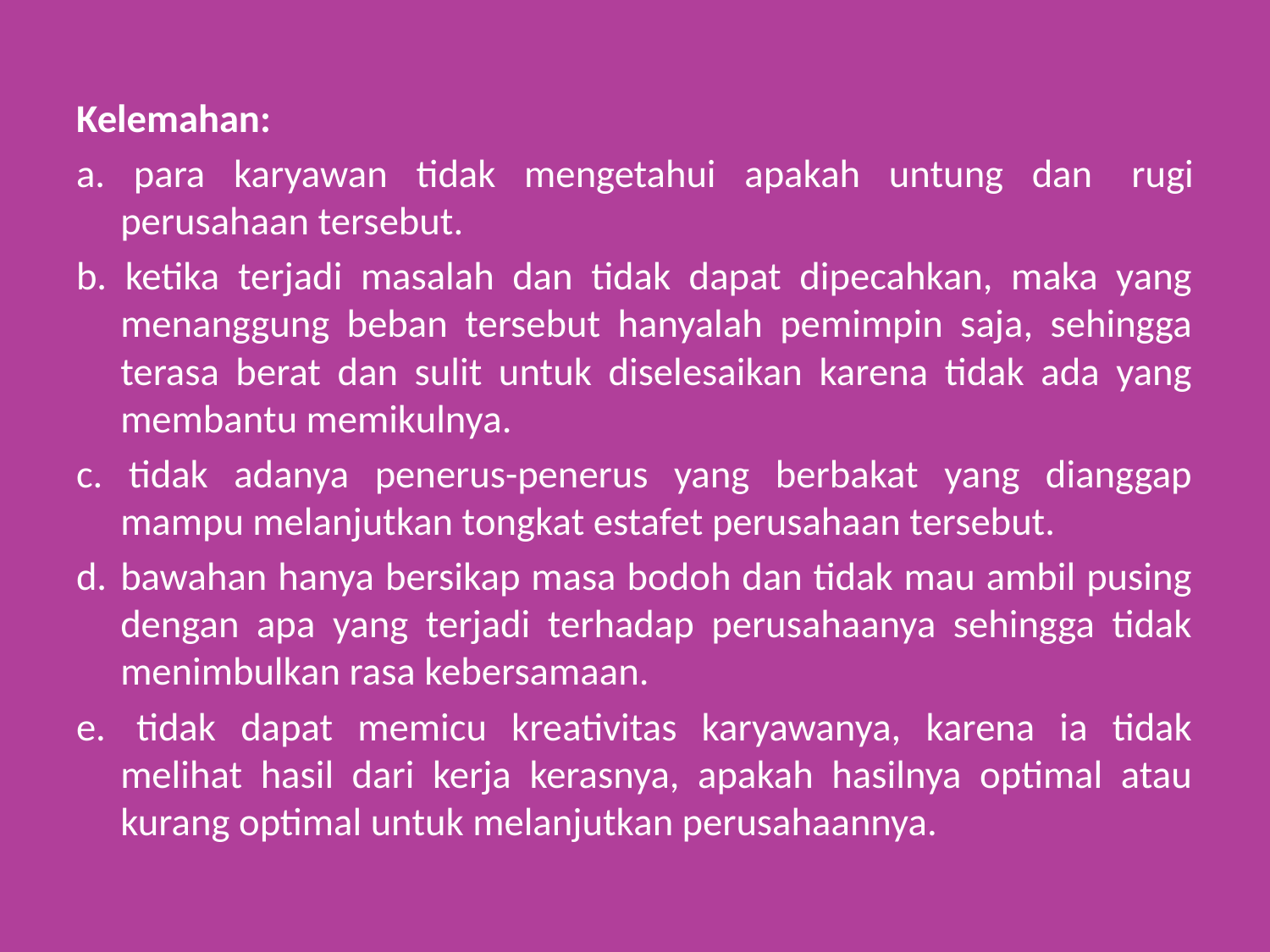

Kelemahan:
a. para karyawan tidak mengetahui apakah untung dan  rugi perusahaan tersebut.
b. ketika terjadi masalah dan tidak dapat dipecahkan, maka yang menanggung beban tersebut hanyalah pemimpin saja, sehingga terasa berat dan sulit untuk diselesaikan karena tidak ada yang membantu memikulnya.
c. tidak adanya penerus-penerus yang berbakat yang dianggap mampu melanjutkan tongkat estafet perusahaan tersebut.
d.	bawahan hanya bersikap masa bodoh dan tidak mau ambil pusing dengan apa yang terjadi terhadap perusahaanya sehingga tidak menimbulkan rasa kebersamaan.
e. 	tidak dapat memicu kreativitas karyawanya, karena ia tidak melihat hasil dari kerja kerasnya, apakah hasilnya optimal atau kurang optimal untuk melanjutkan perusahaannya.